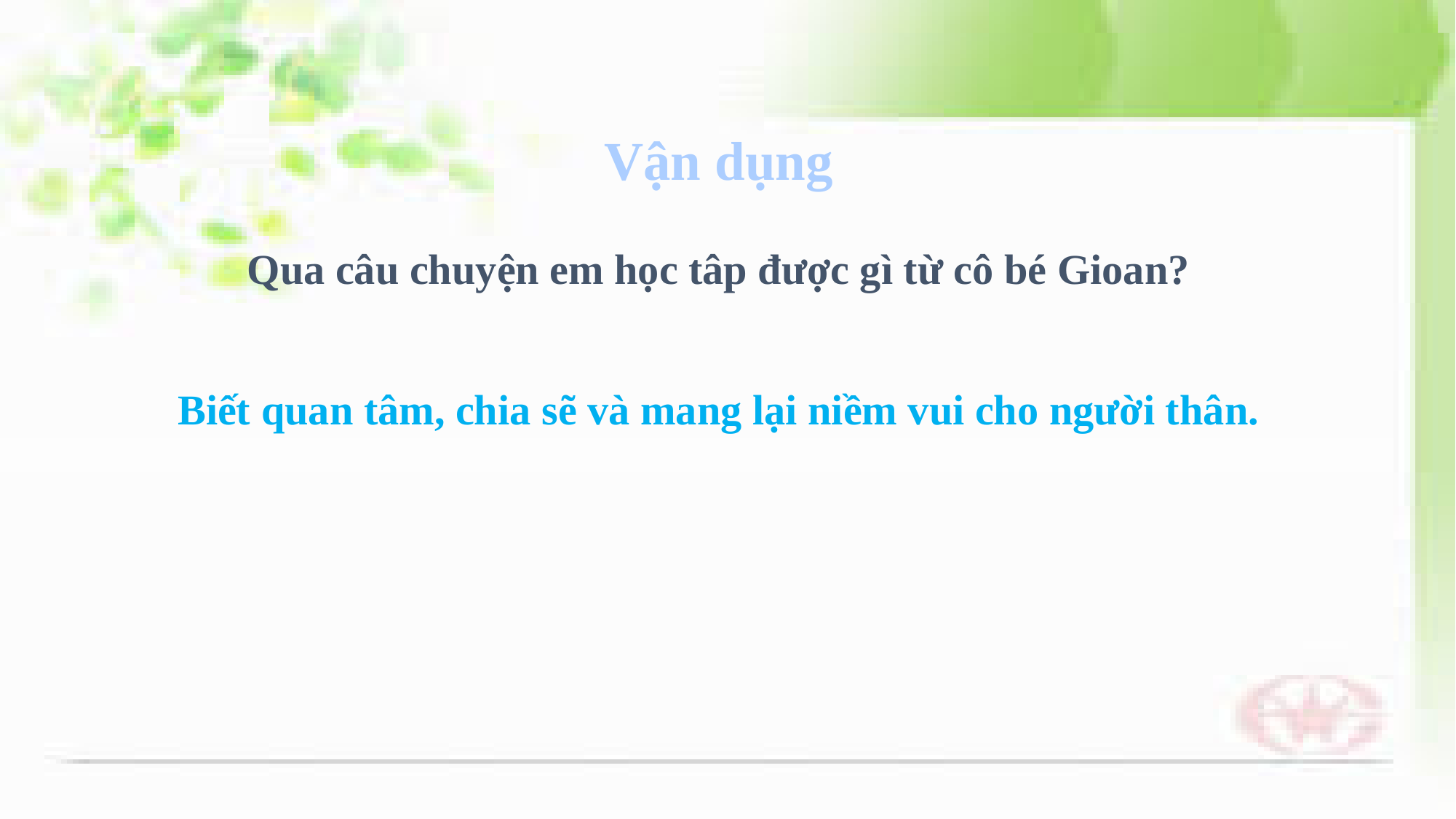

Vận dụng

Qua câu chuyện em học tâp được gì từ cô bé Gioan?

Biết quan tâm, chia sẽ và mang lại niềm vui cho người thân.